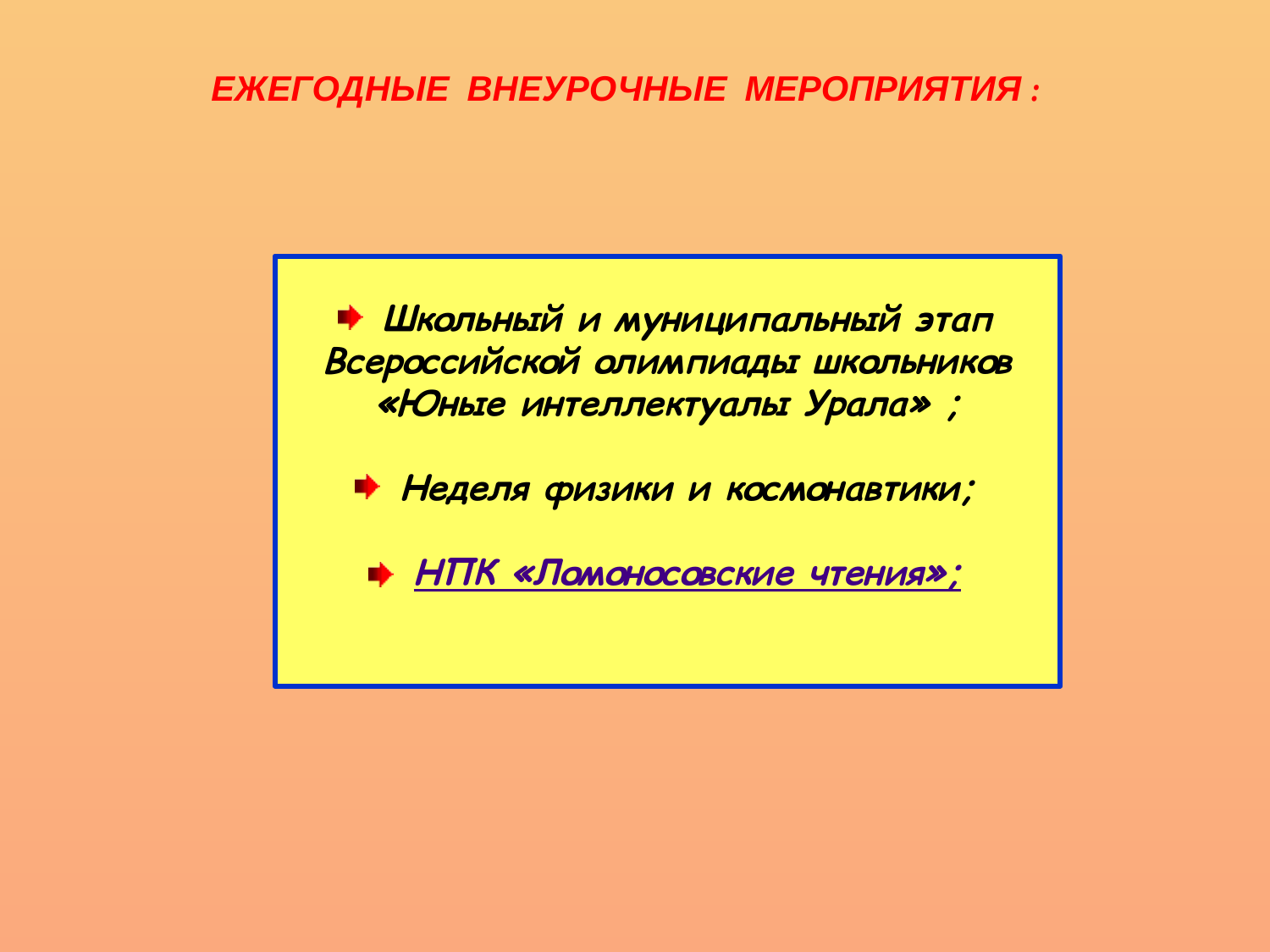

Ежегодные  Внеурочные  мероприятия :

 Школьный и муниципальный этап Всероссийской олимпиады школьников «Юные интеллектуалы Урала» ;

 Неделя физики и космонавтики;

 НПК «Ломоносовские чтения»;